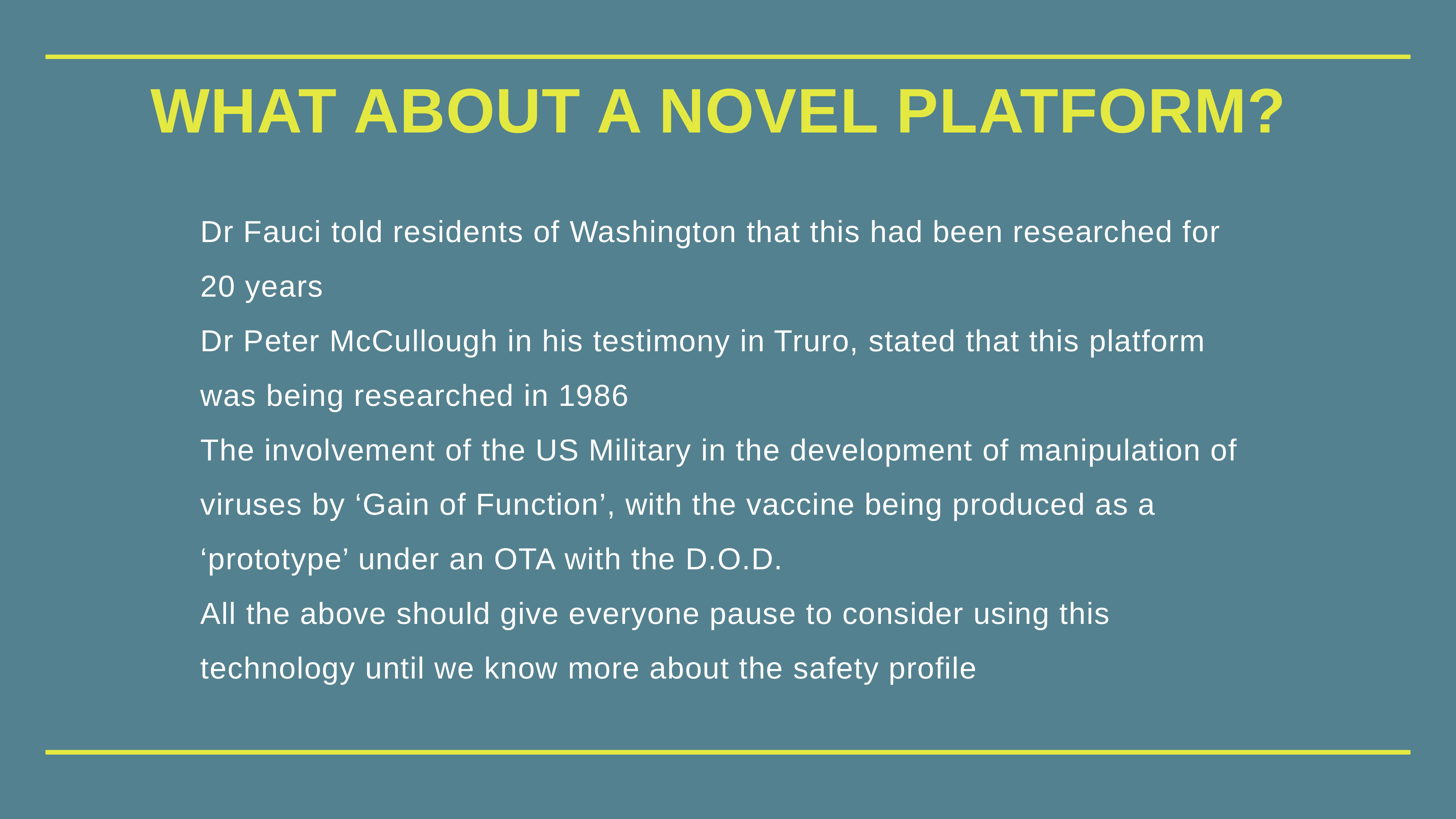

# What about a NOVEL PLATFORM?
Dr Fauci told residents of Washington that this had been researched for 20 years
Dr Peter McCullough in his testimony in Truro, stated that this platform was being researched in 1986
The involvement of the US Military in the development of manipulation of viruses by ‘Gain of Function’, with the vaccine being produced as a ‘prototype’ under an OTA with the D.O.D.
All the above should give everyone pause to consider using this technology until we know more about the safety profile